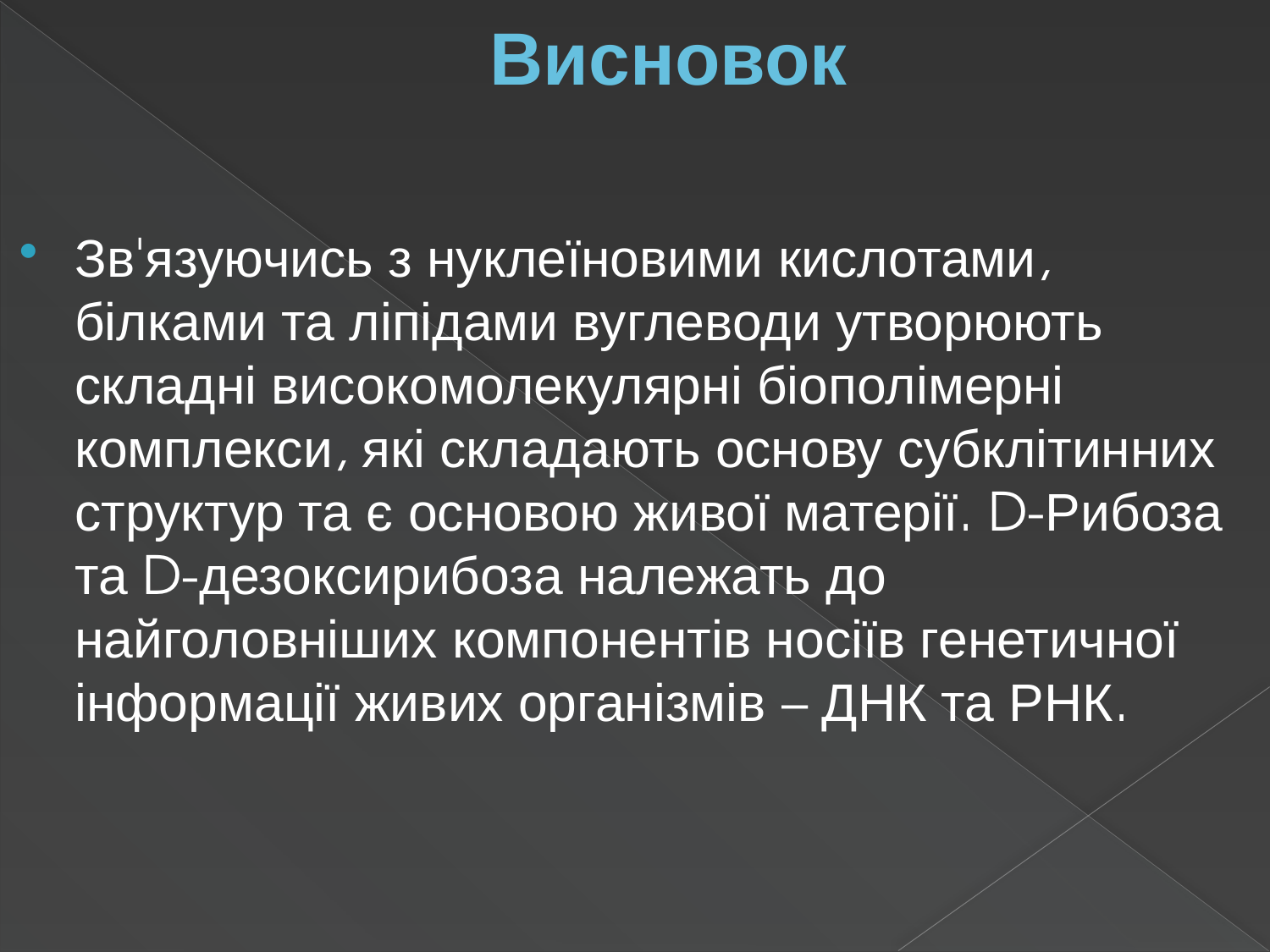

# Висновок
Зв'язуючись з нуклеїновими кислотами, білками та ліпідами вуглеводи утворюють складні високомолекулярні біополімерні комплекси, які складають основу субклітинних структур та є основою живої матерії. D-Рибоза та D-дезоксирибоза належать до найголовніших компонентів носіїв генетичної інформації живих організмів – ДНК та РНК.